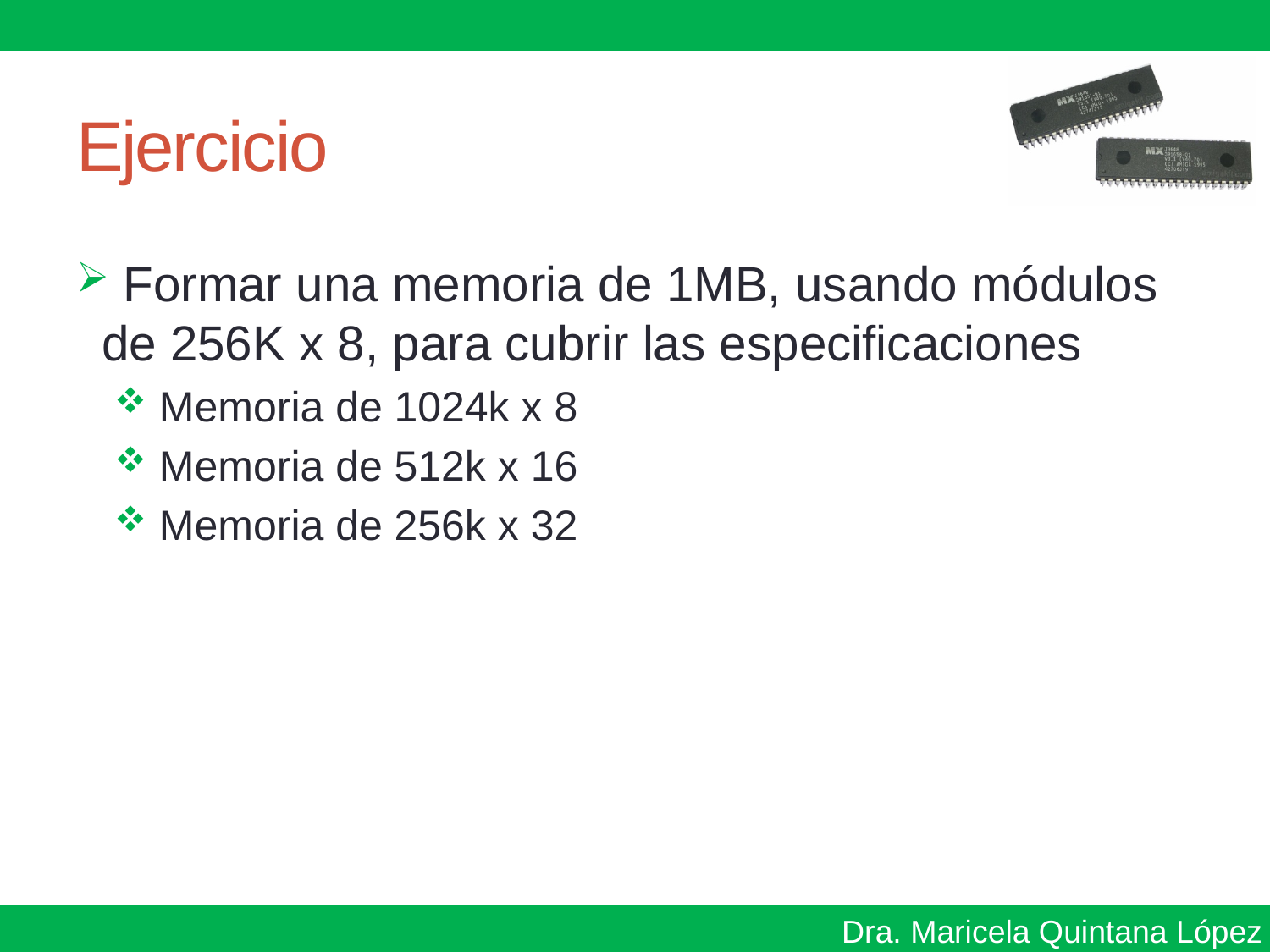

# Ejercicio
 Formar una memoria de 1MB, usando módulos de 256K x 8, para cubrir las especificaciones
 Memoria de 1024k x 8
 Memoria de 512k x 16
 Memoria de 256k x 32